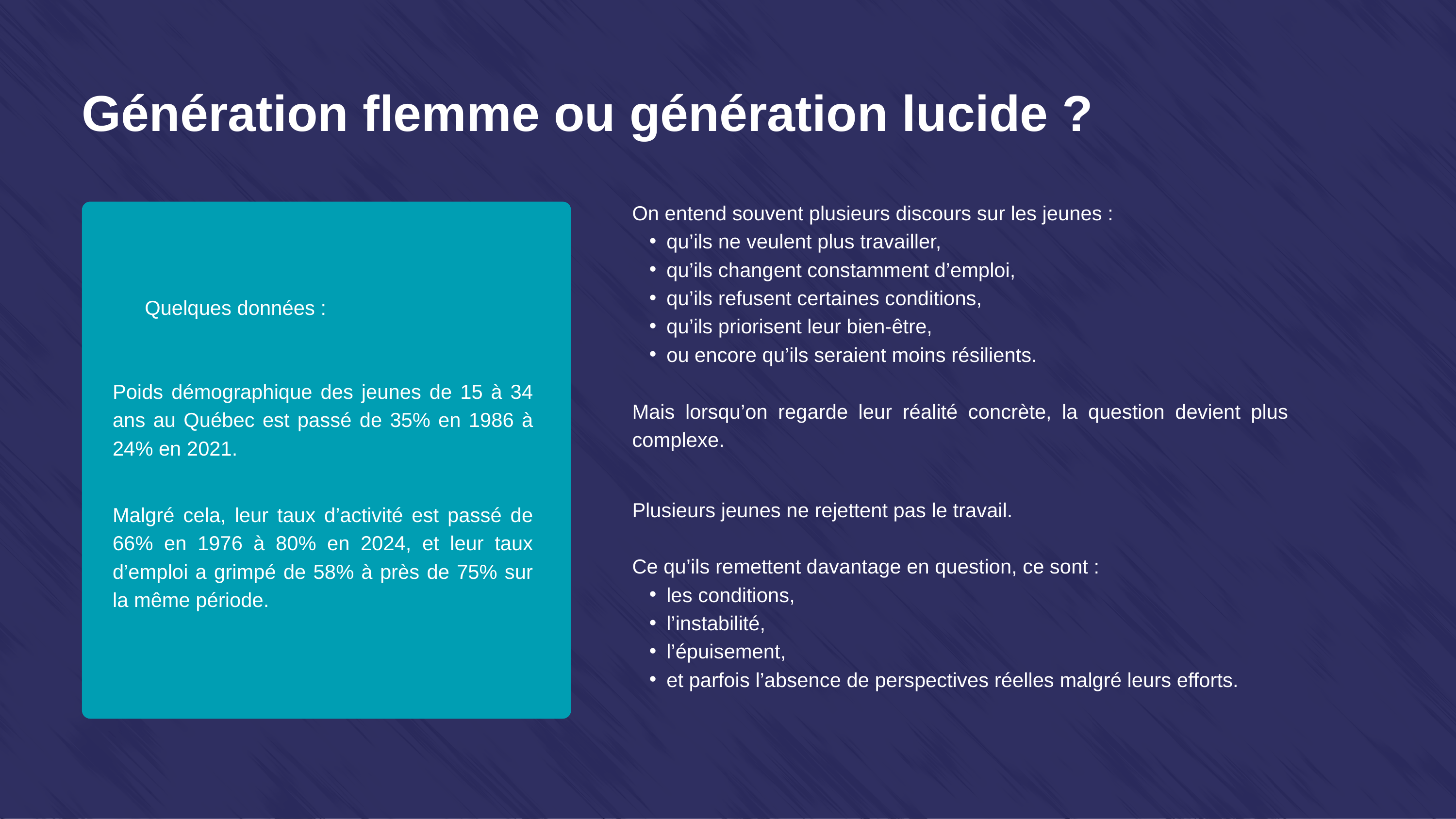

Génération flemme ou génération lucide ?
On entend souvent plusieurs discours sur les jeunes :
qu’ils ne veulent plus travailler,
qu’ils changent constamment d’emploi,
qu’ils refusent certaines conditions,
qu’ils priorisent leur bien-être,
ou encore qu’ils seraient moins résilients.

Mais lorsqu’on regarde leur réalité concrète, la question devient plus complexe.

Quelques données :
Poids démographique des jeunes de 15 à 34 ans au Québec est passé de 35% en 1986 à 24% en 2021.
Plusieurs jeunes ne rejettent pas le travail.

Ce qu’ils remettent davantage en question, ce sont :
les conditions,
l’instabilité,
l’épuisement,
et parfois l’absence de perspectives réelles malgré leurs efforts.
Malgré cela, leur taux d’activité est passé de 66% en 1976 à 80% en 2024, et leur taux d’emploi a grimpé de 58% à près de 75% sur la même période.